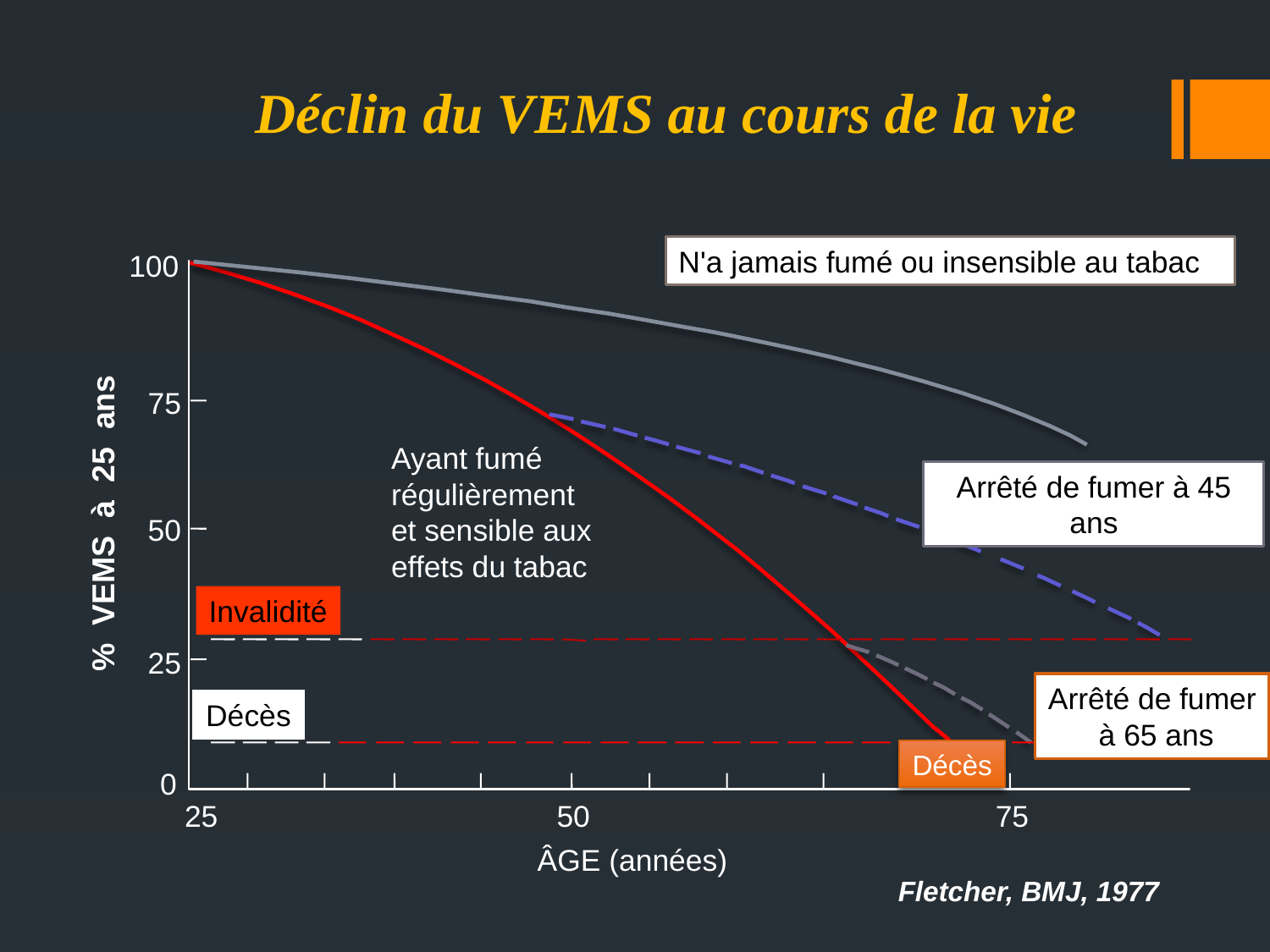

Déclin du VEMS au cours de la vie
N'a jamais fumé ou insensible au tabac
100

75

Ayant fumé
régulièrement
et sensible aux
effets du tabac
Arrêté de fumer à 45 ans
%  VEMS  à  25  ans
50

Invalidité
25

Arrêté de fumer
 à 65 ans
Décès
Décès

0

25
50
75
ÂGE (années)
Fletcher, BMJ, 1977